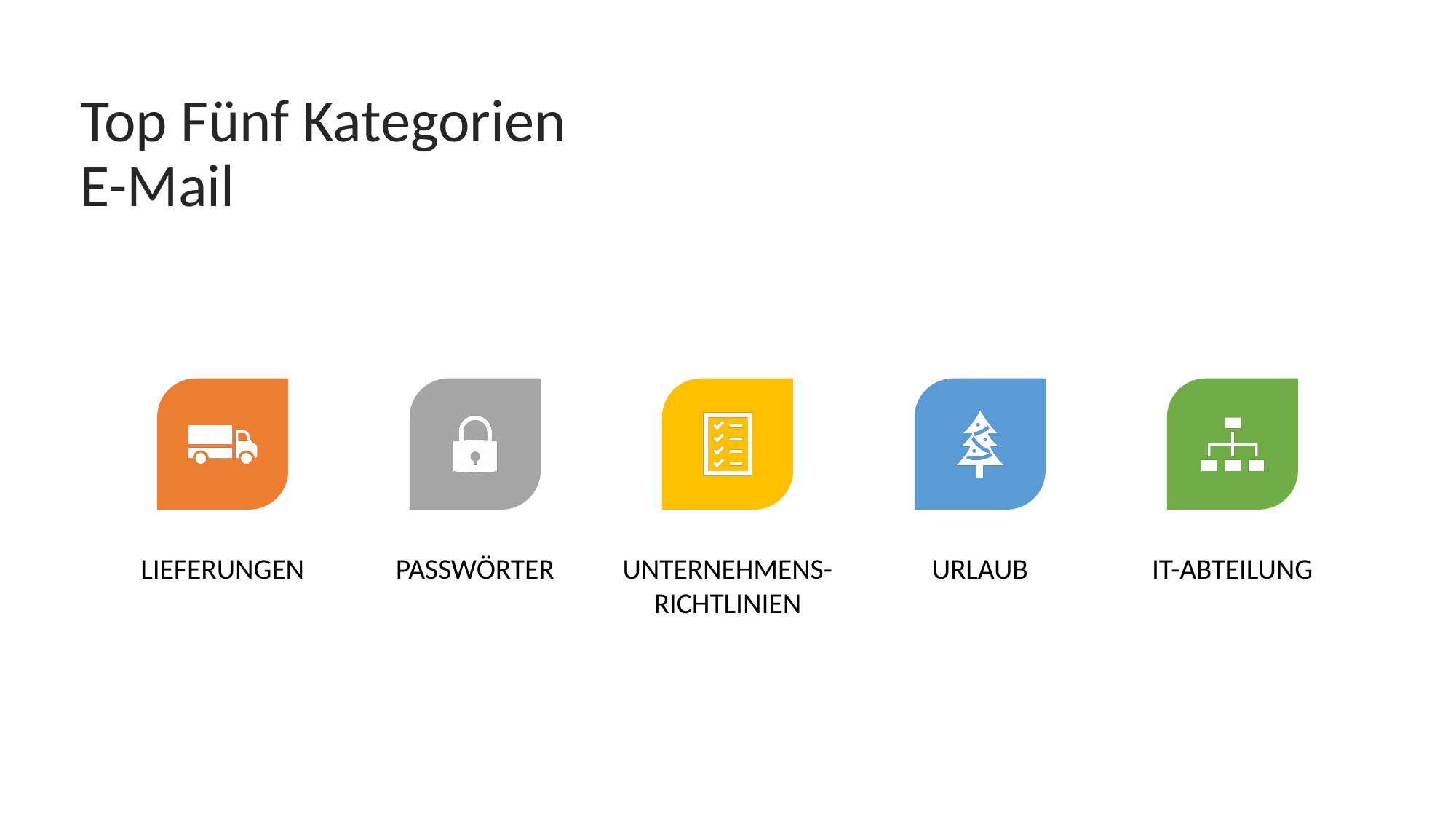

# Top Fünf Kategorien E-Mail
Lieferungen
Passwörter
Unternehmens-Richtlinien
Urlaub
IT-Abteilung